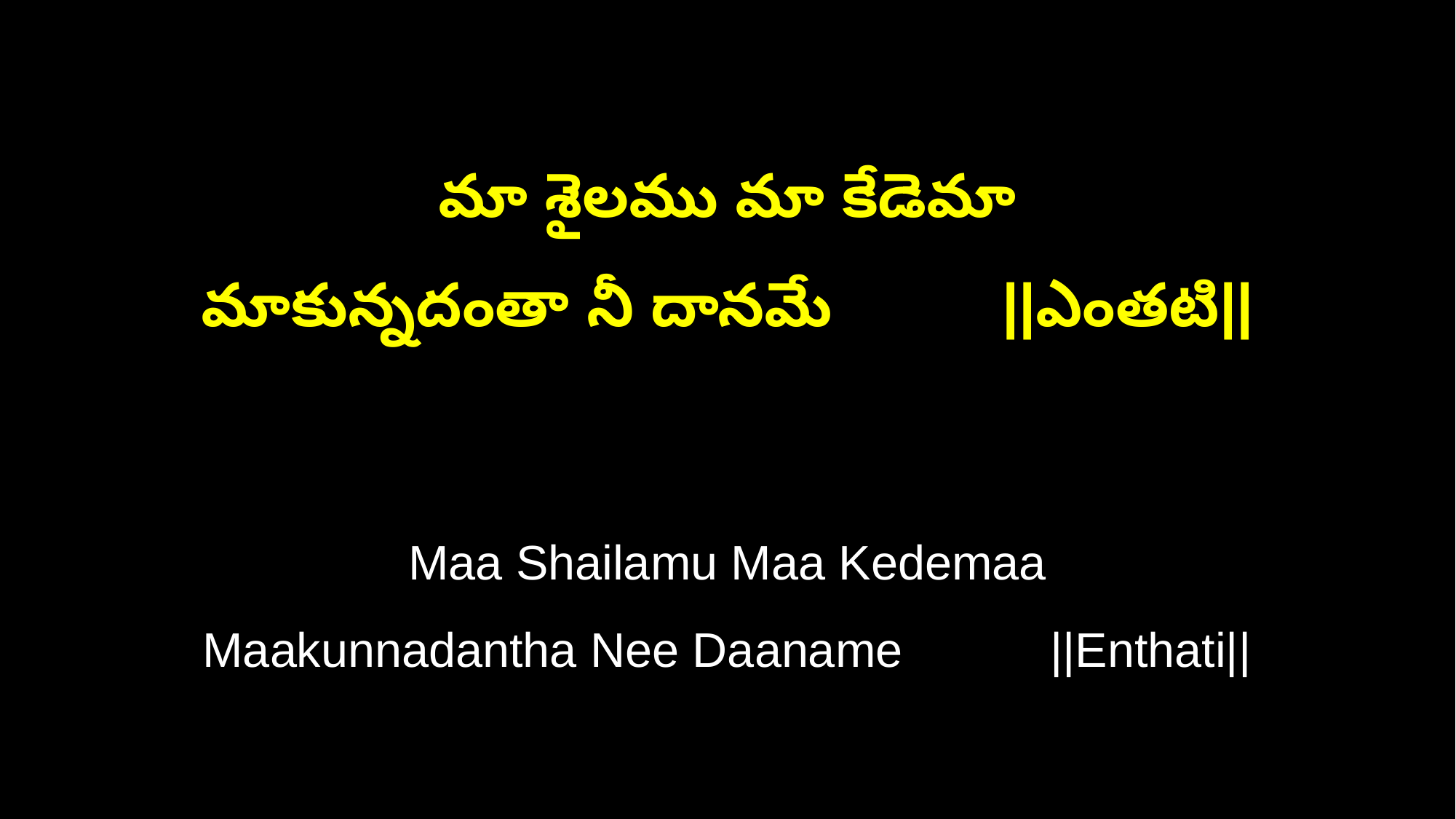

మా శైలము మా కేడెమా
మాకున్నదంతా నీ దానమే          ||ఎంతటి||
Maa Shailamu Maa Kedemaa
Maakunnadantha Nee Daaname           ||Enthati||